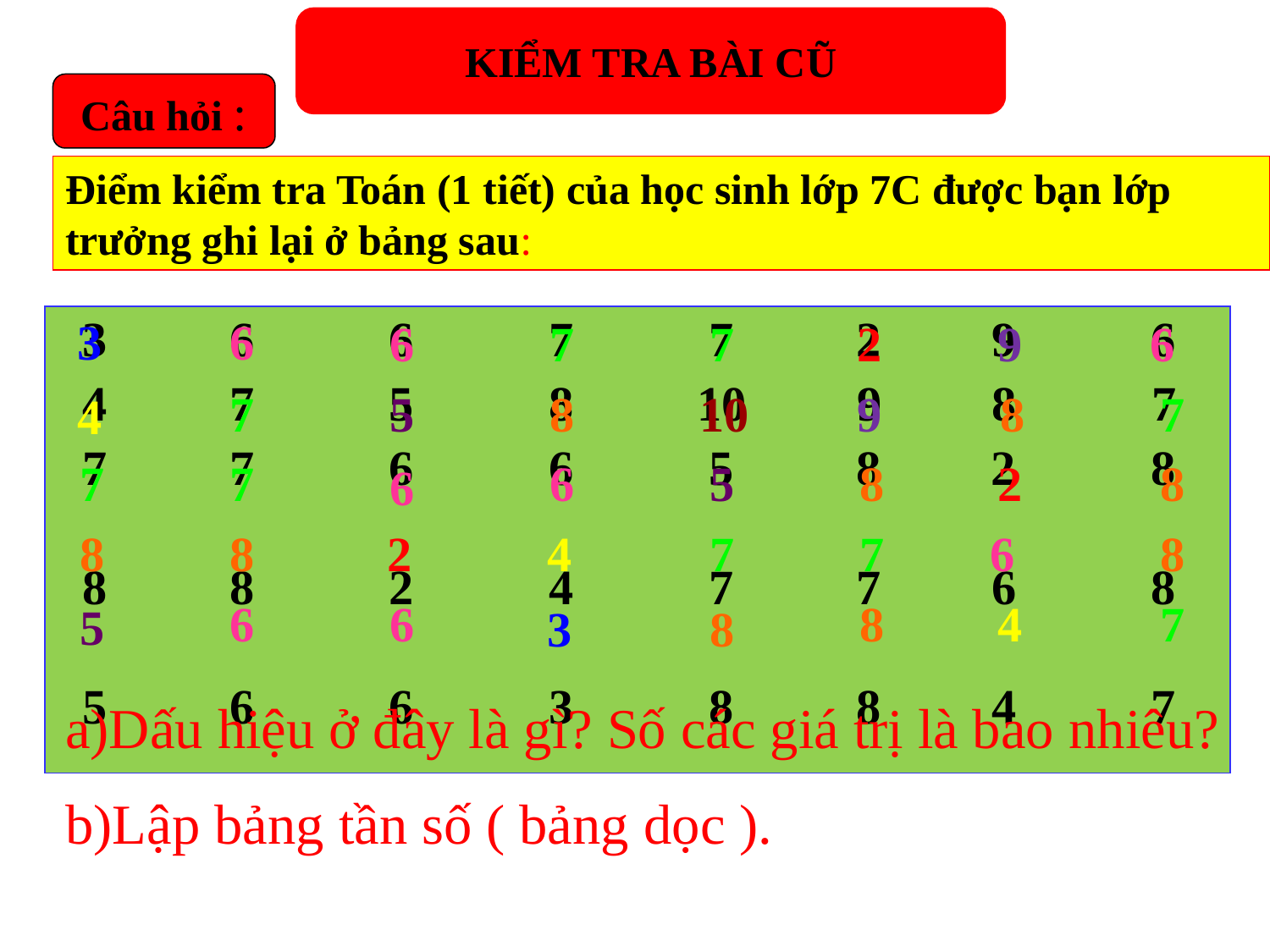

KIỂM TRA BÀI CŨ
Câu hỏi :
Điểm kiểm tra Toán (1 tiết) của học sinh lớp 7C được bạn lớp trưởng ghi lại ở bảng sau:
3
 6
| 3 6 6 7 7 2 9 6 4 7 5 8 10 9 8 7 7 7 6 6 5 8 2 8 8 8 2 4 7 7 6 8 5 6 6 3 8 8 4 7 |
| --- |
 6
 7
 7
2
9
 6
 7
 5
 8
 10
9
 8
 7
4
 7
 7
 6
 5
 8
2
 8
 6
 8
 8
2
4
 7
 7
 6
 8
 6
 6
 8
4
 7
 5
3
 8
a)Dấu hiệu ở đây là gì? Số các giá trị là bao nhiêu?
b)Lập bảng tần số ( bảng dọc ).